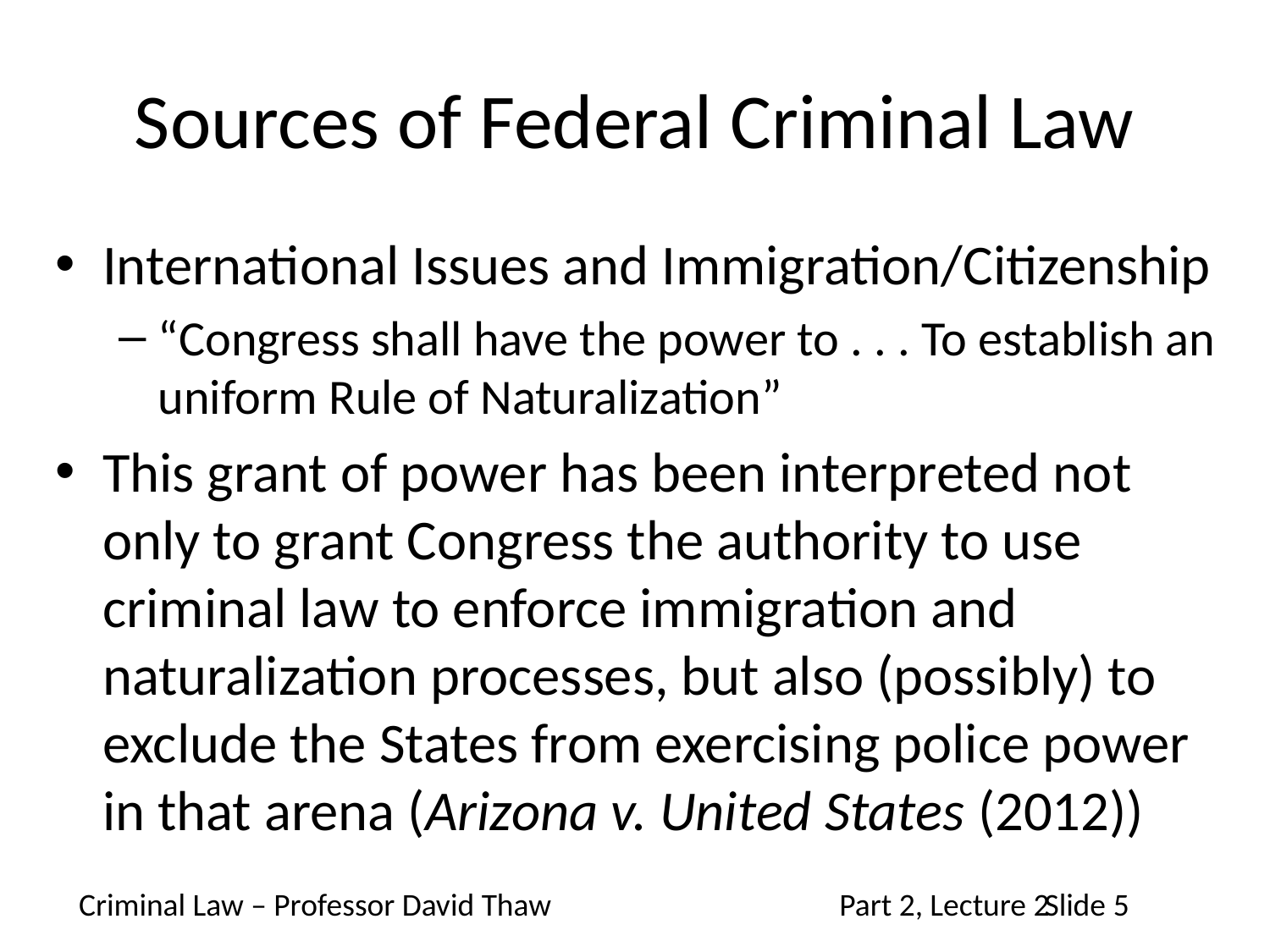

# Sources of Federal Criminal Law
International Issues and Immigration/Citizenship
“Congress shall have the power to . . . To establish an uniform Rule of Naturalization”
This grant of power has been interpreted not only to grant Congress the authority to use criminal law to enforce immigration and naturalization processes, but also (possibly) to exclude the States from exercising police power in that arena (Arizona v. United States (2012))